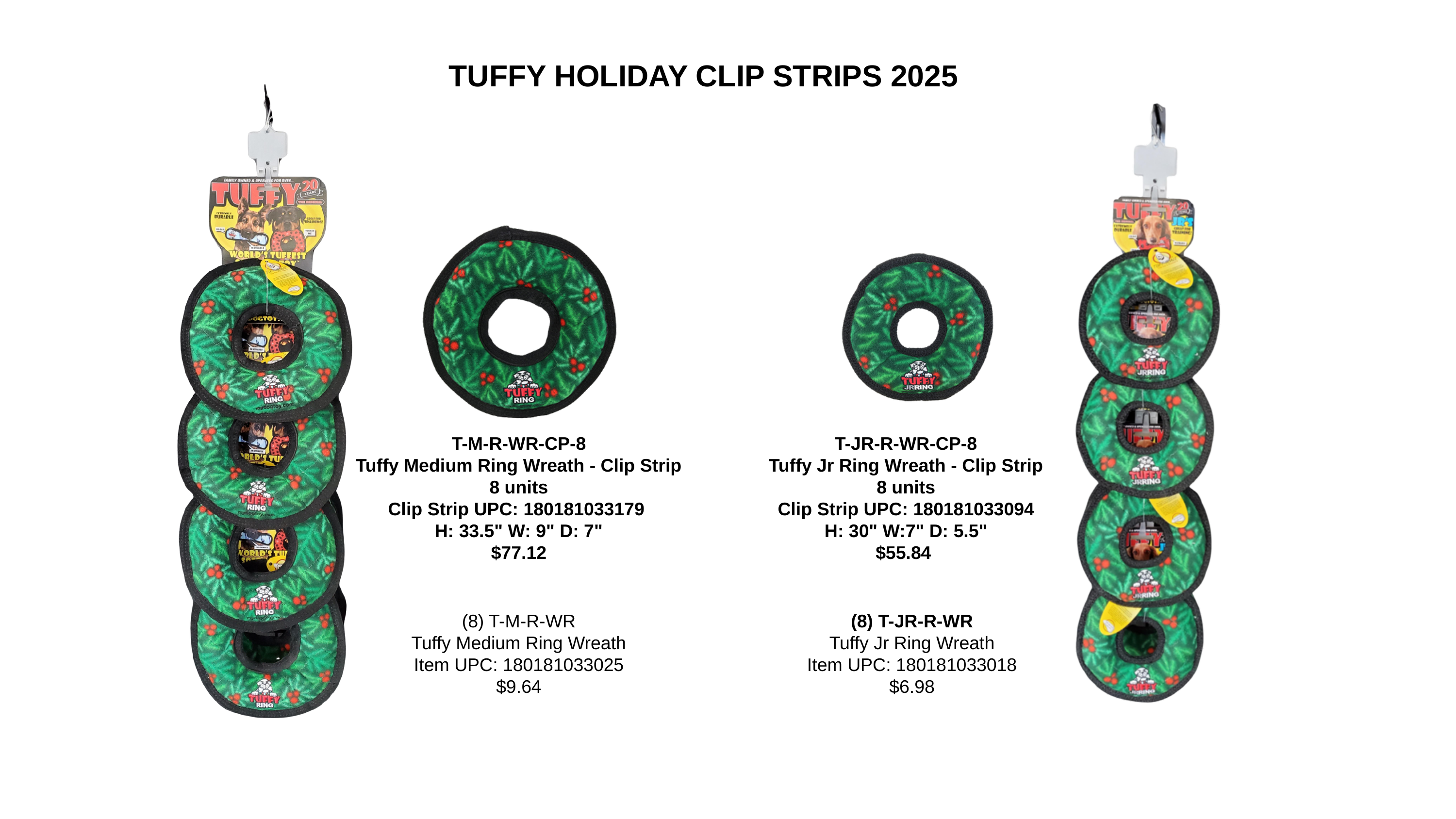

TUFFY HOLIDAY CLIP STRIPS 2025

T-M-R-WR-CP-8
Tuffy Medium Ring Wreath - Clip Strip
8 units
Clip Strip UPC: 180181033179
H: 33.5" W: 9" D: 7"
$77.12
T-JR-R-WR-CP-8
Tuffy Jr Ring Wreath - Clip Strip
8 units
Clip Strip UPC: 180181033094
H: 30" W:7" D: 5.5"
$55.84
(8) T-JR-R-WR
Tuffy Jr Ring Wreath
Item UPC: 180181033018
$6.98
(8) T-M-R-WR
Tuffy Medium Ring Wreath
Item UPC: 180181033025
$9.64